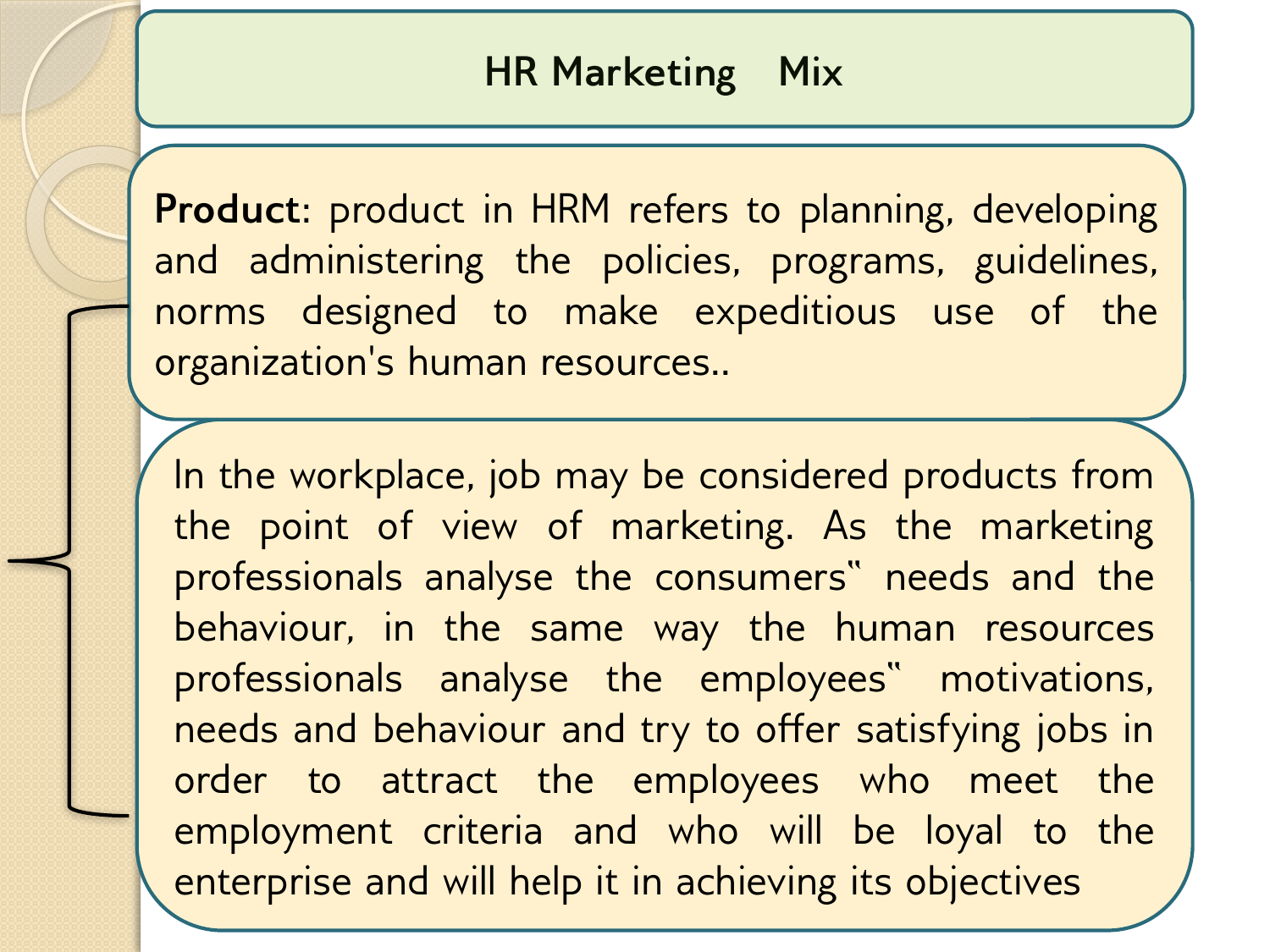

HR Marketing   Mix

Product: product in HRM refers to planning, developing and administering the policies, programs, guidelines, norms designed to make expeditious use of the organization's human resources..

In the workplace, job may be considered products from the point of view of marketing. As the marketing professionals analyse the consumers‟ needs and the behaviour, in the same way the human resources professionals analyse the employees‟ motivations, needs and behaviour and try to offer satisfying jobs in order to attract the employees who meet the employment criteria and who will be loyal to the enterprise and will help it in achieving its objectives
7